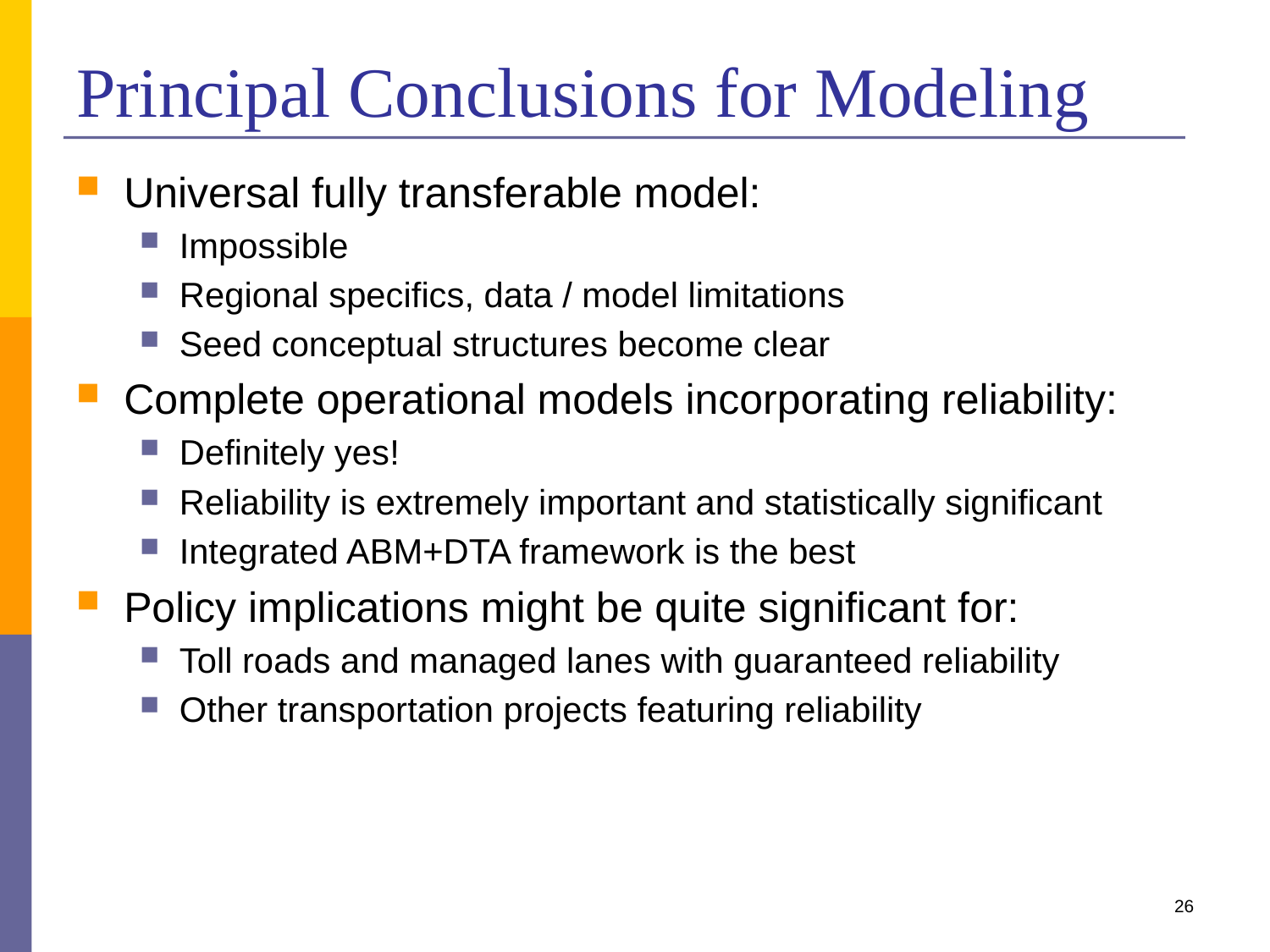

# Principal Conclusions for Modeling
Universal fully transferable model:
Impossible
Regional specifics, data / model limitations
Seed conceptual structures become clear
Complete operational models incorporating reliability:
Definitely yes!
Reliability is extremely important and statistically significant
Integrated ABM+DTA framework is the best
Policy implications might be quite significant for:
Toll roads and managed lanes with guaranteed reliability
Other transportation projects featuring reliability

26